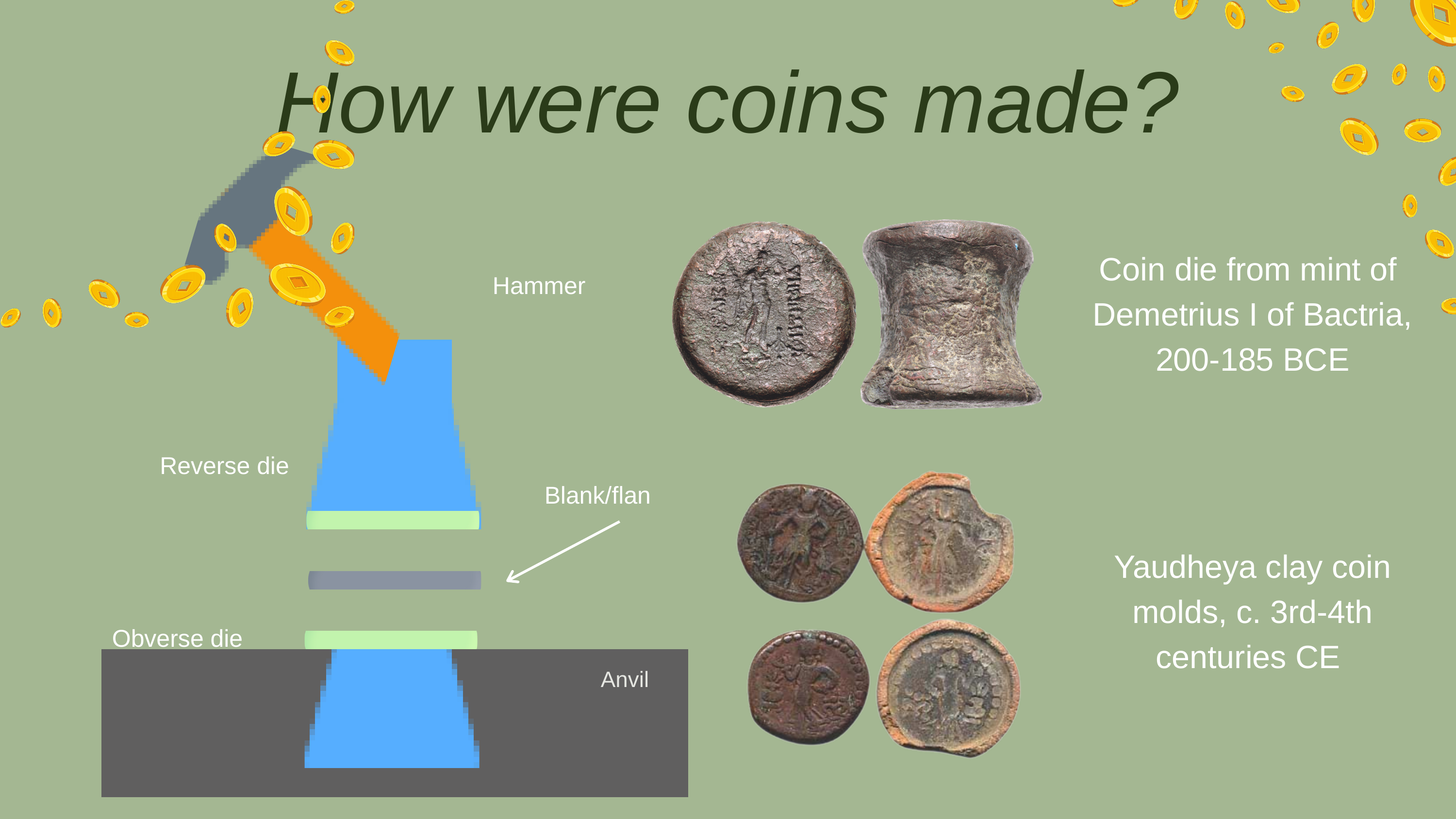

How were coins made?

Coin die from mint of ​Demetrius I of Bactria, 200-185 BCE​
Hammer

Reverse die
Blank/flan

Yaudheya clay coin molds, c. 3rd-4th centuries CE ​

Obverse die

Anvil